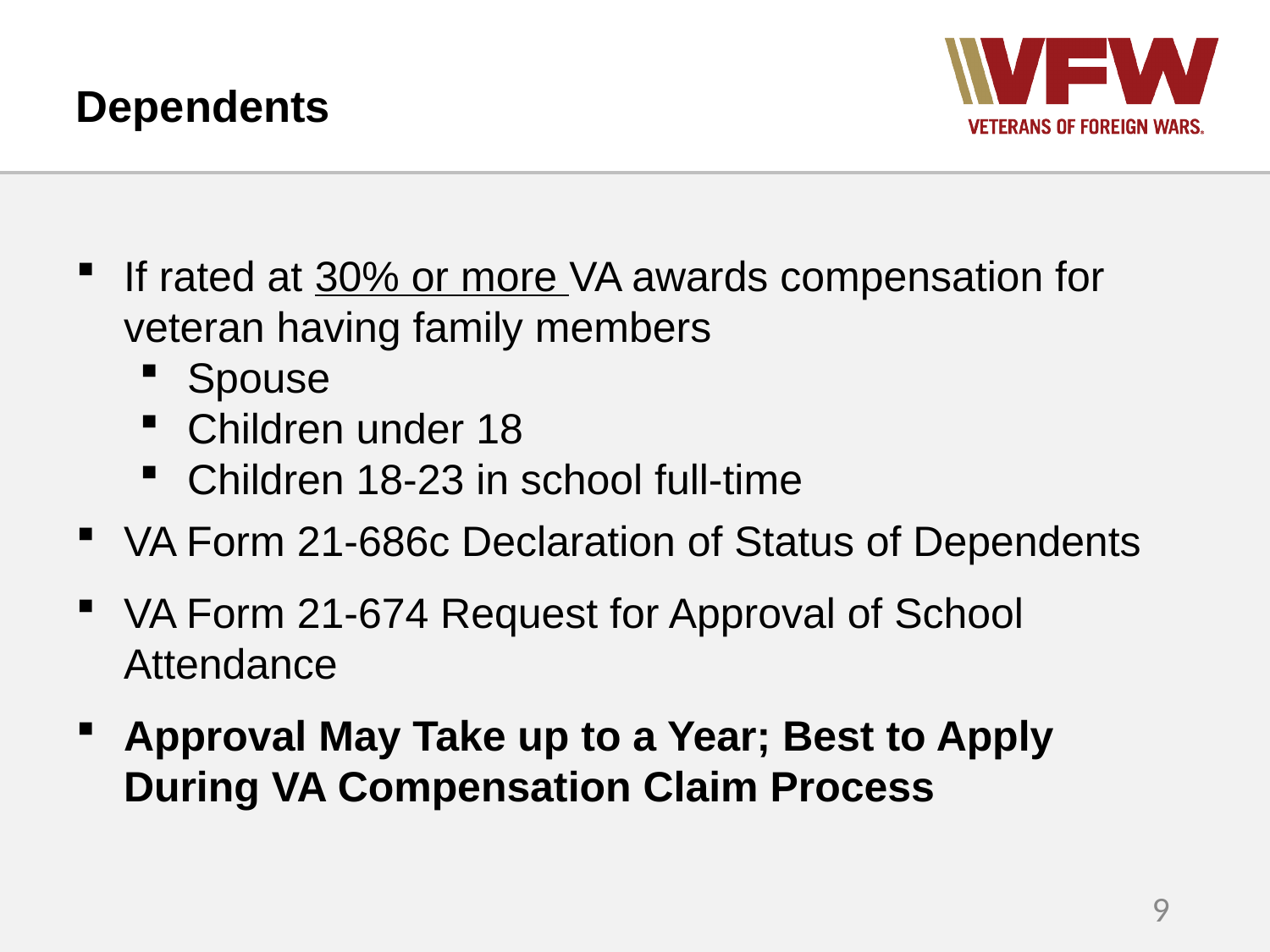

# Dependents
If rated at 30% or more VA awards compensation for veteran having family members
Spouse
Children under 18
Children 18-23 in school full-time
VA Form 21-686c Declaration of Status of Dependents
VA Form 21-674 Request for Approval of School Attendance
Approval May Take up to a Year; Best to Apply During VA Compensation Claim Process
9